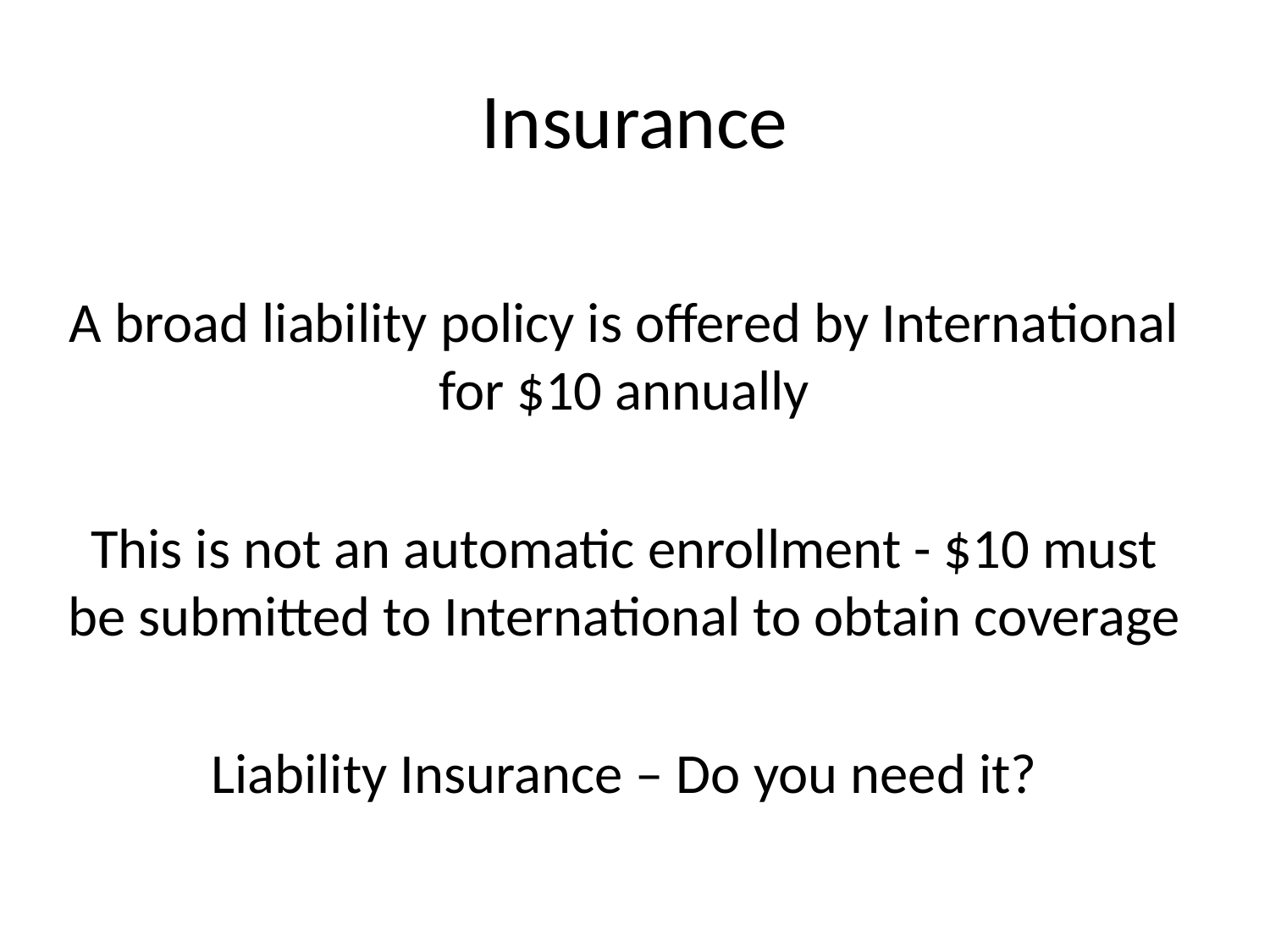

# Insurance

A broad liability policy is offered by International for $10 annually

This is not an automatic enrollment - $10 must be submitted to International to obtain coverage

Liability Insurance – Do you need it?